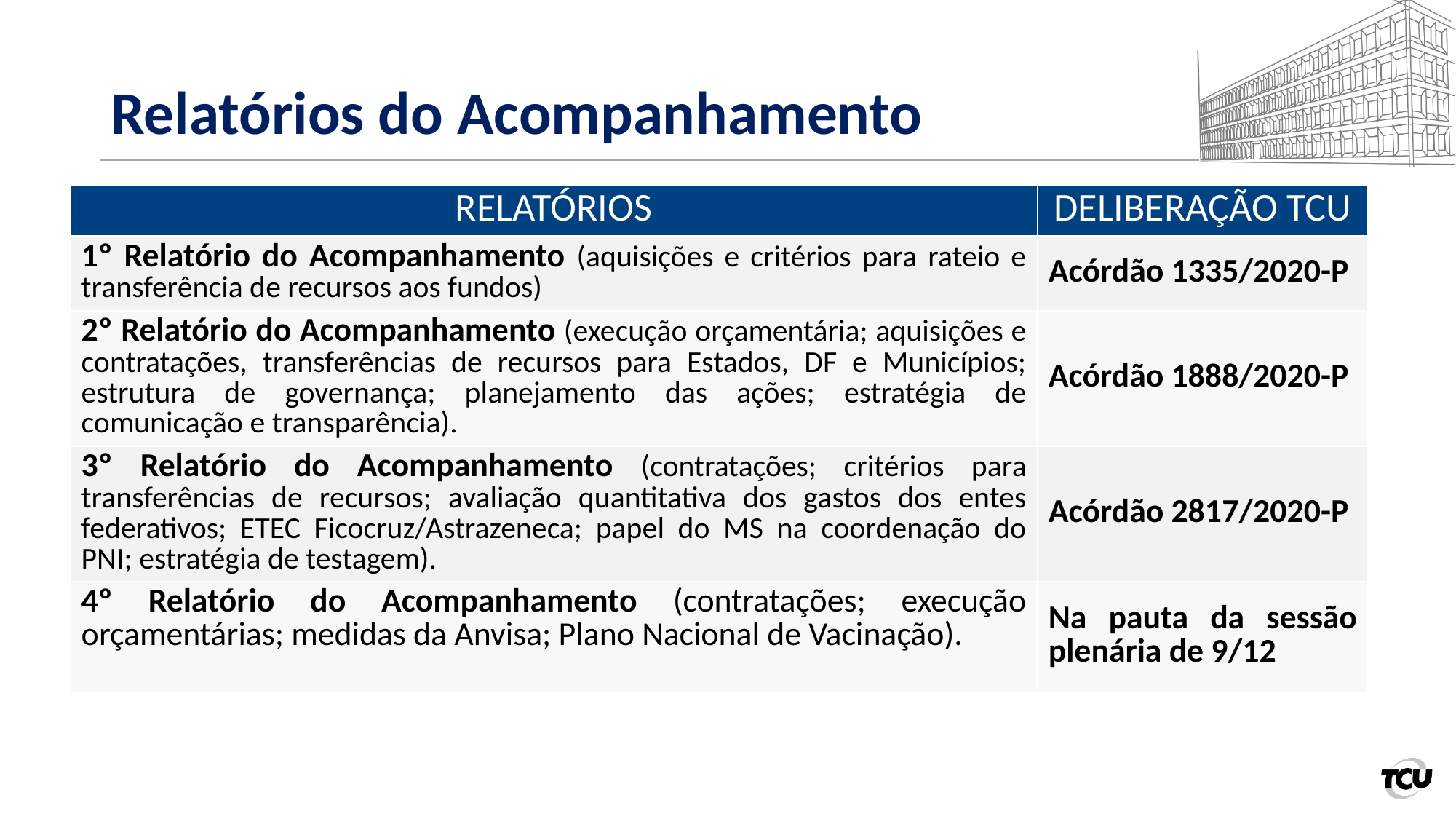

# Relatórios do Acompanhamento
| RELATÓRIOS | DELIBERAÇÃO TCU |
| --- | --- |
| 1º Relatório do Acompanhamento (aquisições e critérios para rateio e transferência de recursos aos fundos) | Acórdão 1335/2020-P |
| 2º Relatório do Acompanhamento (execução orçamentária; aquisições e contratações, transferências de recursos para Estados, DF e Municípios; estrutura de governança; planejamento das ações; estratégia de comunicação e transparência). | Acórdão 1888/2020-P |
| 3º Relatório do Acompanhamento (contratações; critérios para transferências de recursos; avaliação quantitativa dos gastos dos entes federativos; ETEC Ficocruz/Astrazeneca; papel do MS na coordenação do PNI; estratégia de testagem). | Acórdão 2817/2020-P |
| 4º Relatório do Acompanhamento (contratações; execução orçamentárias; medidas da Anvisa; Plano Nacional de Vacinação). | Na pauta da sessão plenária de 9/12 |